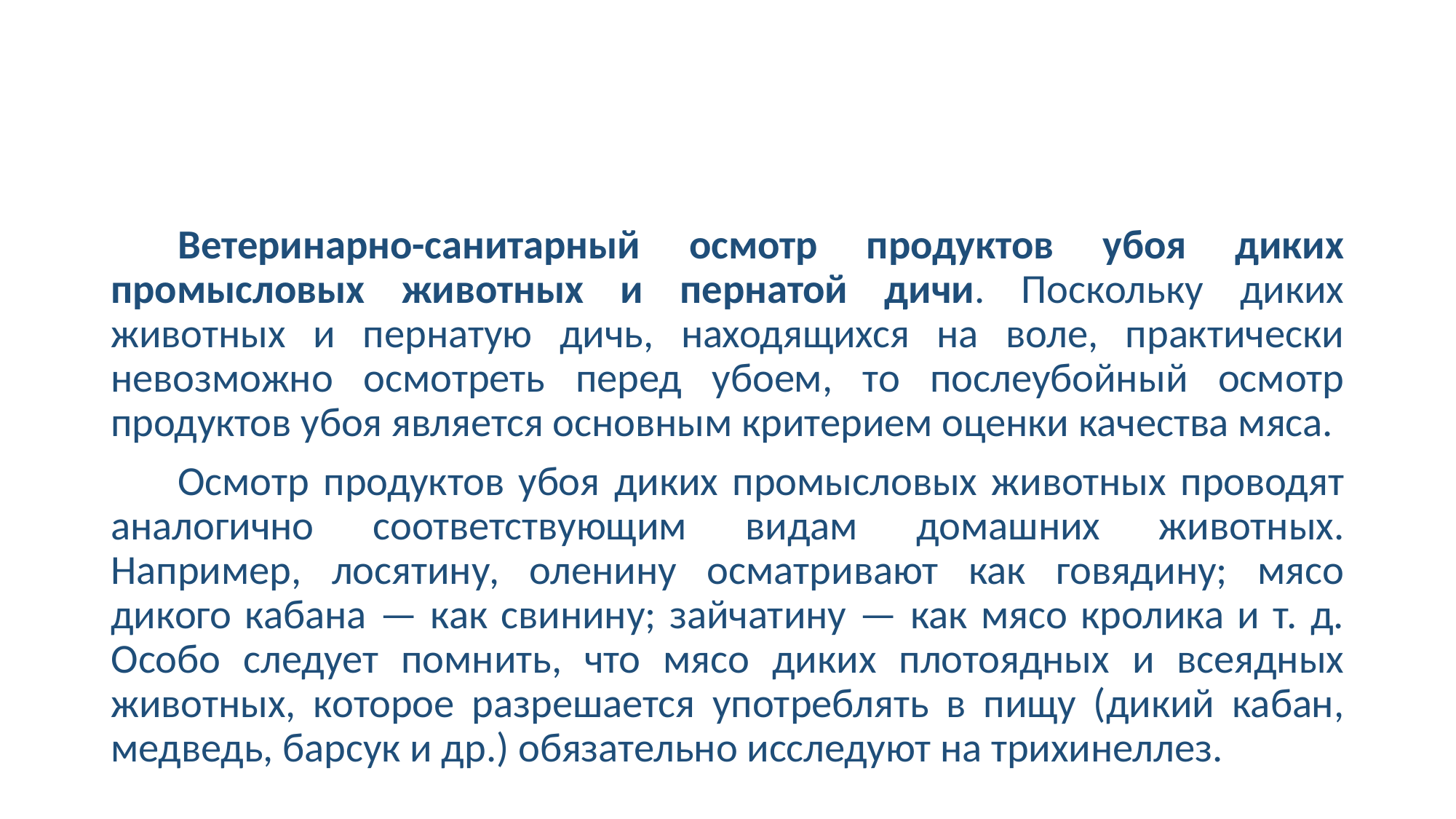

#
Ветеринарно-санитарный осмотр продуктов убоя диких промысловых животных и пернатой дичи. Поскольку диких животных и пернатую дичь, находящихся на воле, практически невозможно осмотреть перед убоем, то послеубойный осмотр продуктов убоя является основным критерием оценки качества мяса.
Осмотр продуктов убоя диких промысловых животных проводят аналогично соответствующим видам домашних животных. Например, лосятину, оленину осматривают как говядину; мясо дикого кабана — как свинину; зайчатину — как мясо кролика и т. д. Особо следует помнить, что мясо диких плотоядных и всеядных животных, которое разрешается употреблять в пищу (дикий кабан, медведь, барсук и др.) обязательно исследуют на трихинеллез.